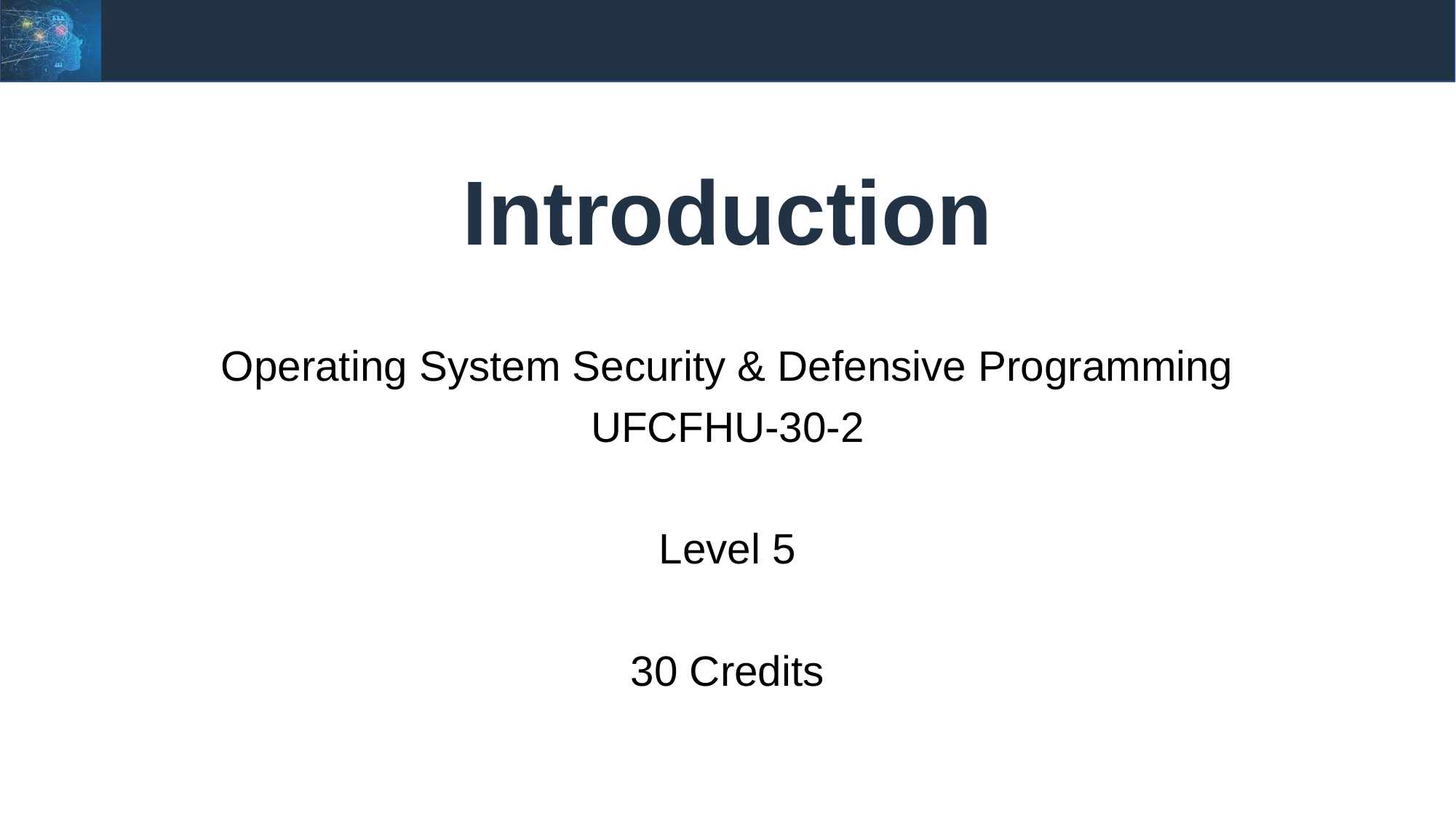

# Introduction
Operating System Security & Defensive Programming
UFCFHU-30-2

Level 5

30 Credits